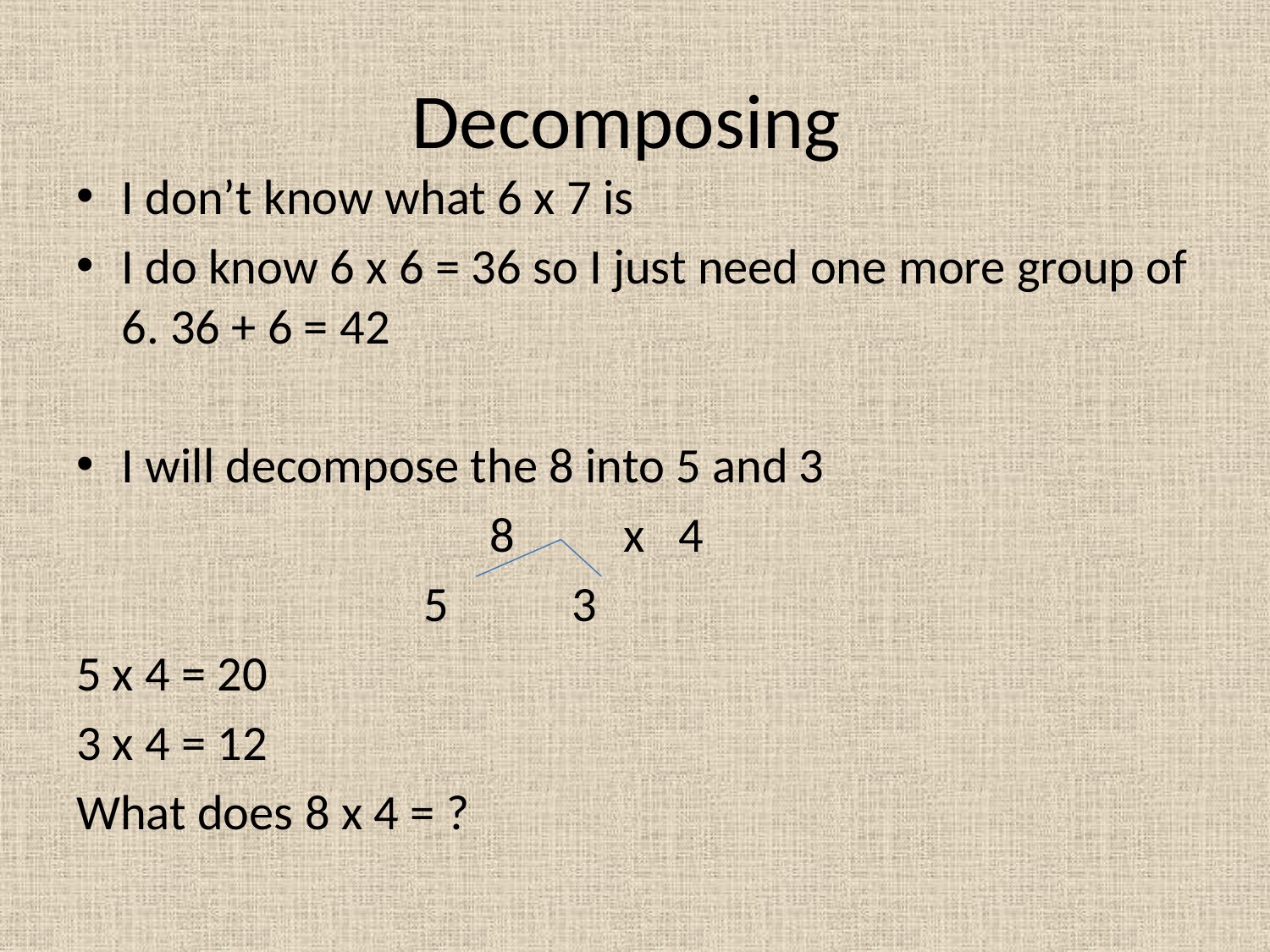

# Decomposing
I don’t know what 6 x 7 is
I do know 6 x 6 = 36 so I just need one more group of 6. 36 + 6 = 42

I will decompose the 8 into 5 and 3
x   4
                               5           3
5 x 4 = 20
3 x 4 = 12
What does 8 x 4 = ?